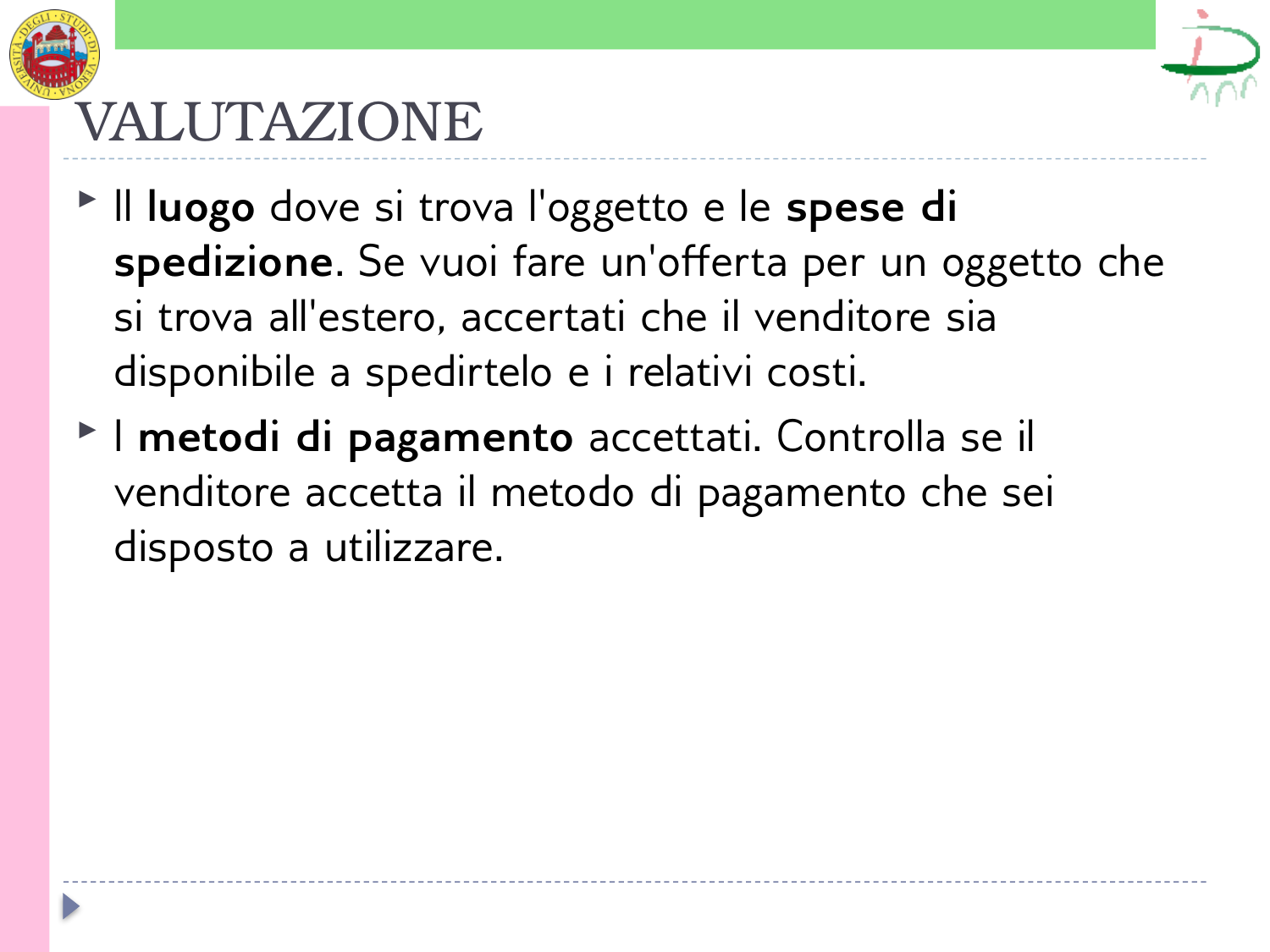

# VALUTAZIONE
Il luogo dove si trova l'oggetto e le spese di spedizione. Se vuoi fare un'offerta per un oggetto che si trova all'estero, accertati che il venditore sia disponibile a spedirtelo e i relativi costi.
I metodi di pagamento accettati. Controlla se il venditore accetta il metodo di pagamento che sei disposto a utilizzare.